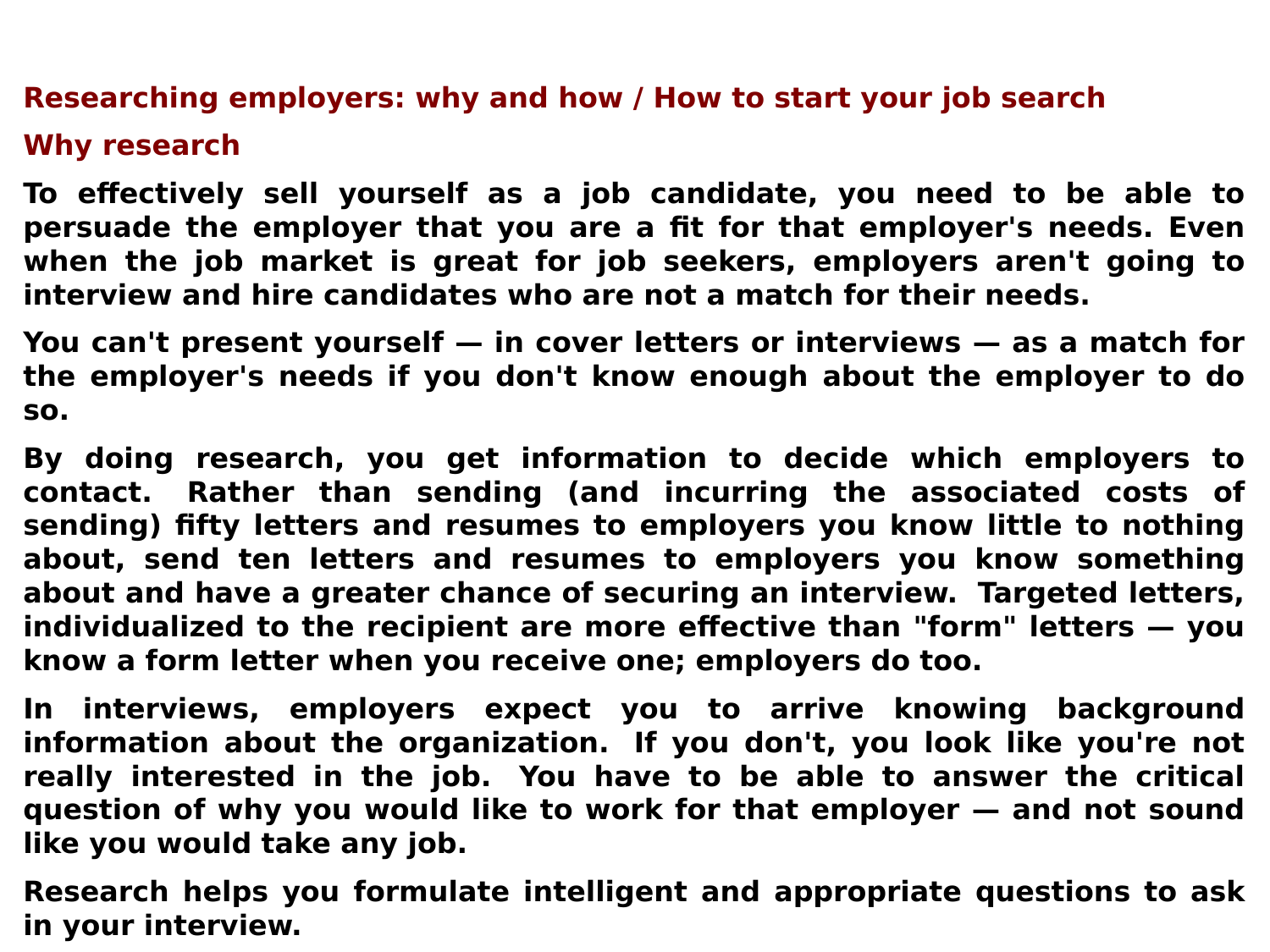

Researching employers: why and how / How to start your job search
Why research
To effectively sell yourself as a job candidate, you need to be able to persuade the employer that you are a fit for that employer's needs. Even when the job market is great for job seekers, employers aren't going to interview and hire candidates who are not a match for their needs.
You can't present yourself — in cover letters or interviews — as a match for the employer's needs if you don't know enough about the employer to do so.
By doing research, you get information to decide which employers to contact.  Rather than sending (and incurring the associated costs of sending) fifty letters and resumes to employers you know little to nothing about, send ten letters and resumes to employers you know something about and have a greater chance of securing an interview.  Targeted letters, individualized to the recipient are more effective than "form" letters — you know a form letter when you receive one; employers do too.
In interviews, employers expect you to arrive knowing background information about the organization.  If you don't, you look like you're not really interested in the job.  You have to be able to answer the critical question of why you would like to work for that employer — and not sound like you would take any job.
Research helps you formulate intelligent and appropriate questions to ask in your interview.